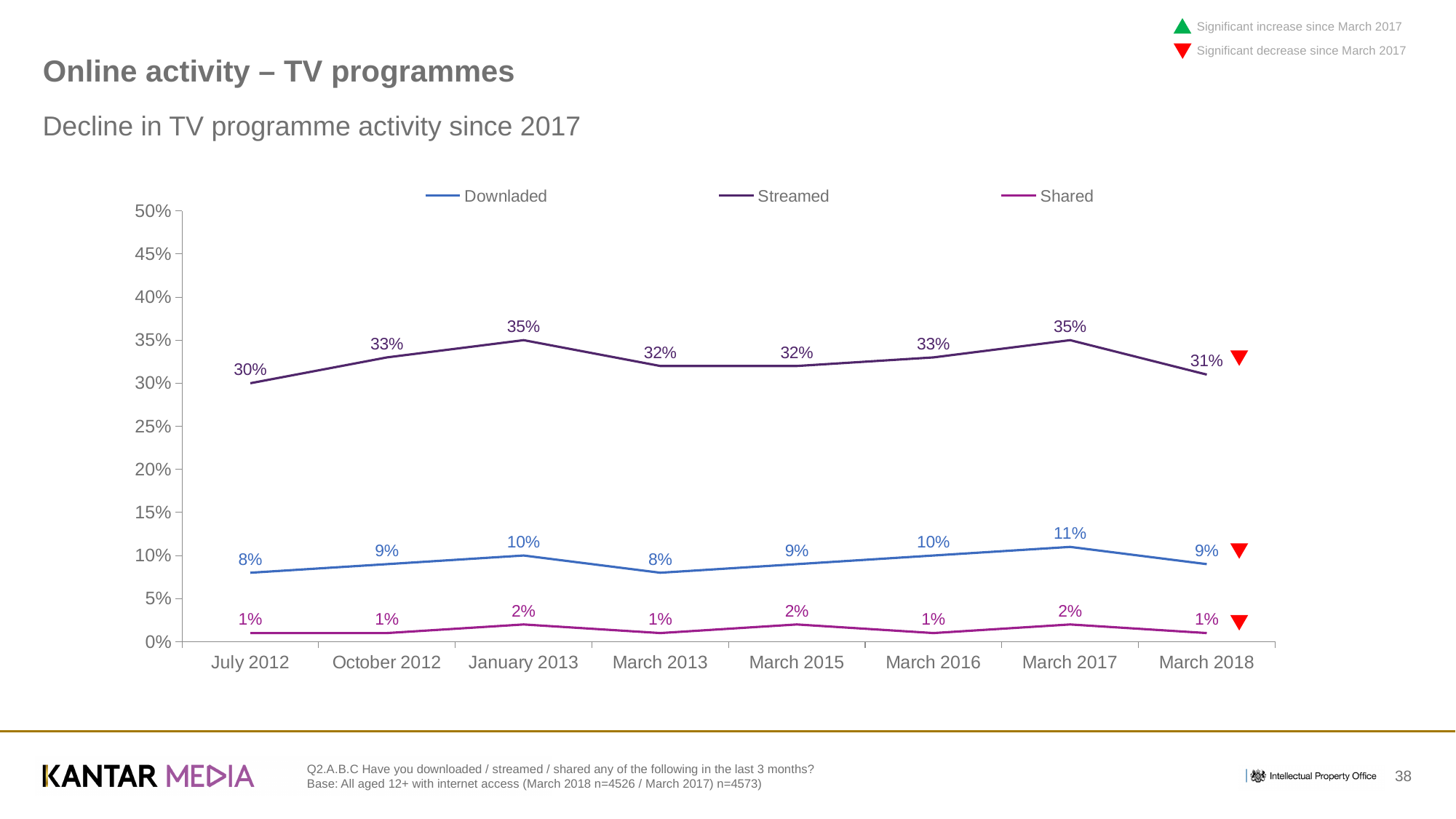

Significant increase since March 2017
Significant decrease since March 2017

# Online activity – TV programmes
Decline in TV programme activity since 2017

[unsupported chart]

Q2.A.B.C Have you downloaded / streamed / shared any of the following in the last 3 months?
Base: All aged 12+ with internet access (March 2018 n=4526 / March 2017) n=4573)
38